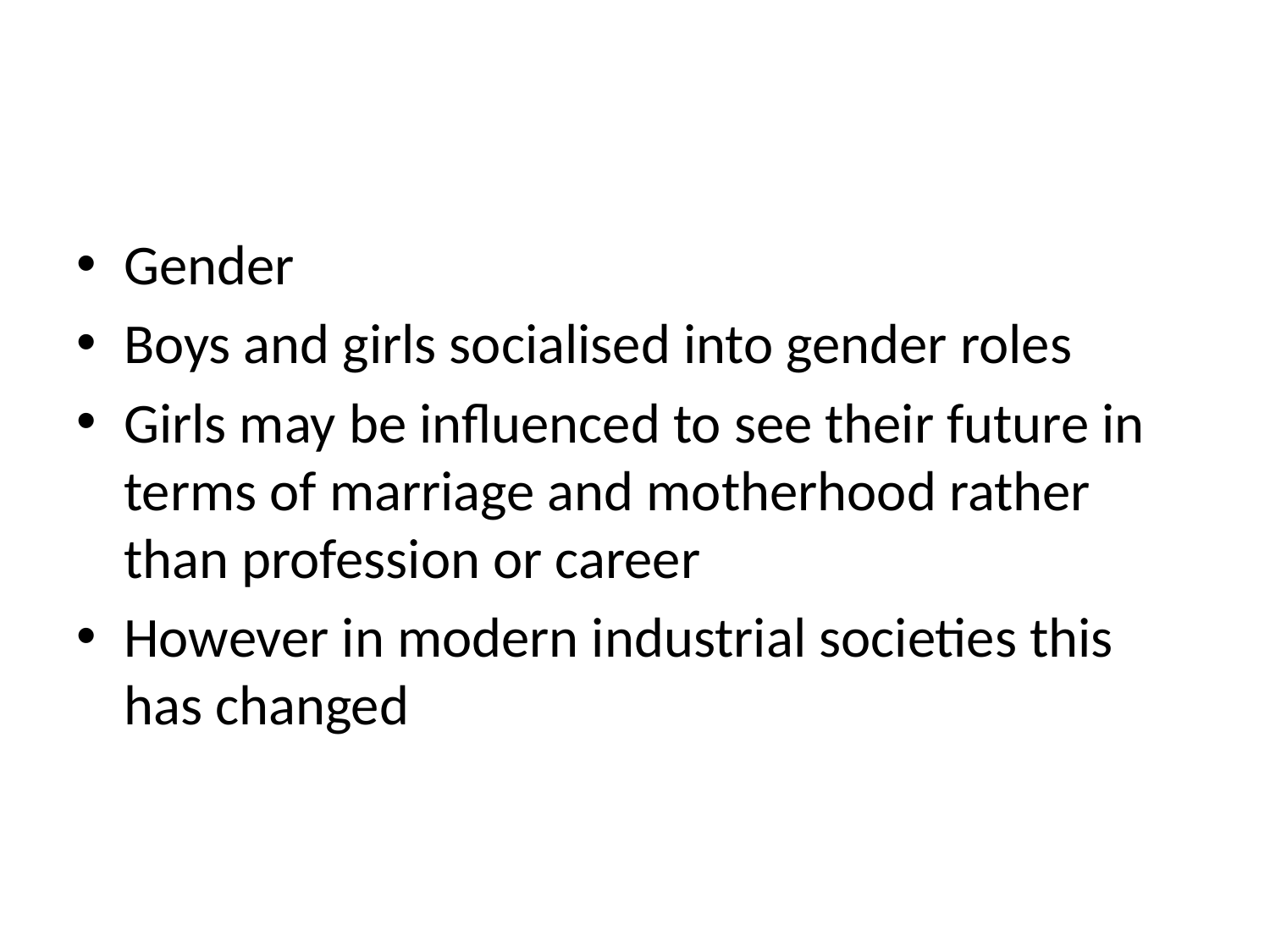

#
Gender
Boys and girls socialised into gender roles
Girls may be influenced to see their future in terms of marriage and motherhood rather than profession or career
However in modern industrial societies this has changed